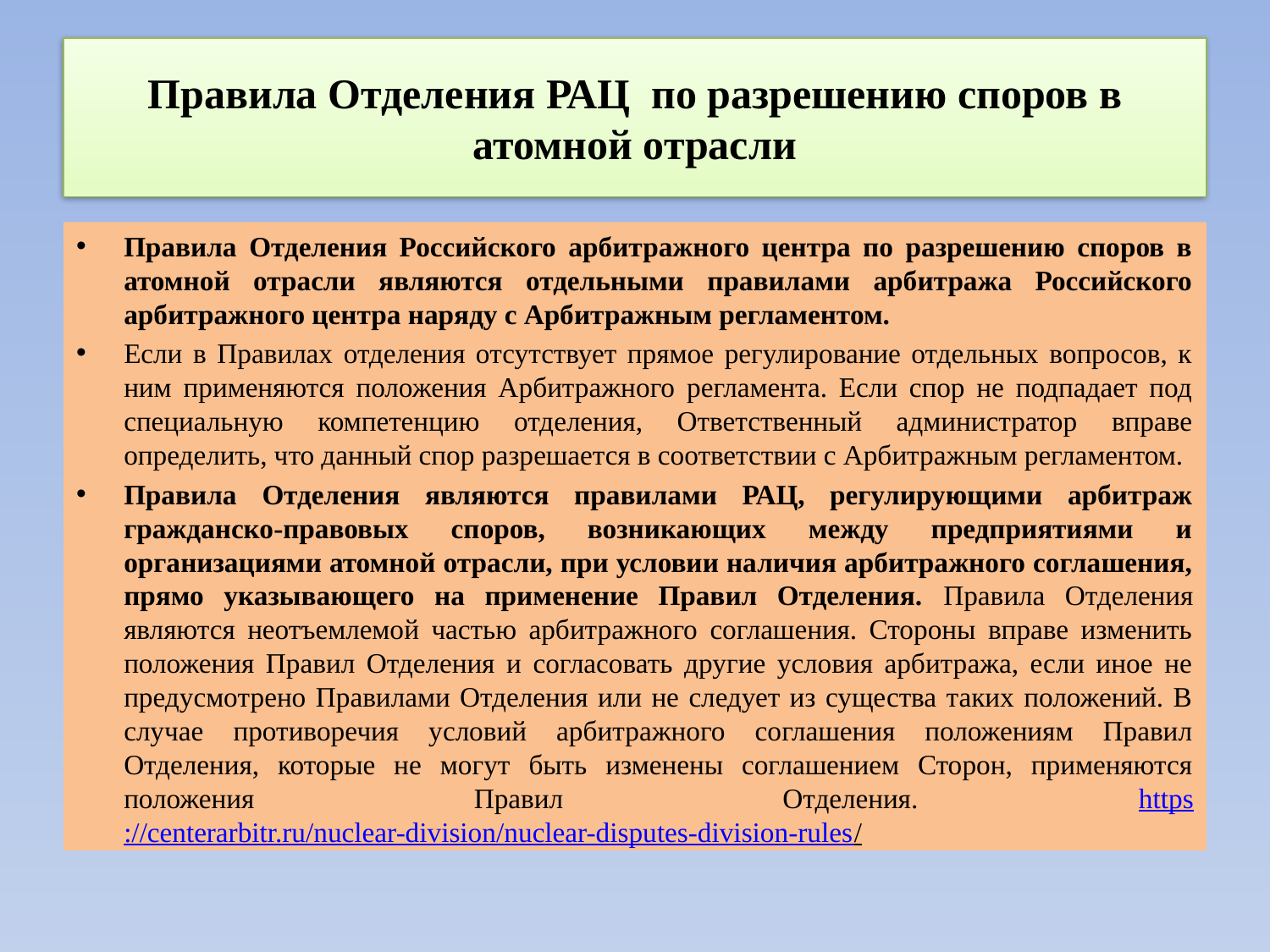

# Правила Отделения РАЦ  по разрешению споров в атомной отрасли
Правила Отделения Российского арбитражного центра по разрешению споров в атомной отрасли являются отдельными правилами арбитража Российского арбитражного центра наряду с Арбитражным регламентом.
Если в Правилах отделения отсутствует прямое регулирование отдельных вопросов, к ним применяются положения Арбитражного регламента. Если спор не подпадает под специальную компетенцию отделения, Ответственный администратор вправе определить, что данный спор разрешается в соответствии с Арбитражным регламентом.
Правила Отделения являются правилами РАЦ, регулирующими арбитраж гражданско-правовых споров, возникающих между предприятиями и организациями атомной отрасли, при условии наличия арбитражного соглашения, прямо указывающего на применение Правил Отделения. Правила Отделения являются неотъемлемой частью арбитражного соглашения. Стороны вправе изменить положения Правил Отделения и согласовать другие условия арбитража, если иное не предусмотрено Правилами Отделения или не следует из существа таких положений. В случае противоречия условий арбитражного соглашения положениям Правил Отделения, которые не могут быть изменены соглашением Сторон, применяются положения Правил Отделения. https://centerarbitr.ru/nuclear-division/nuclear-disputes-division-rules/